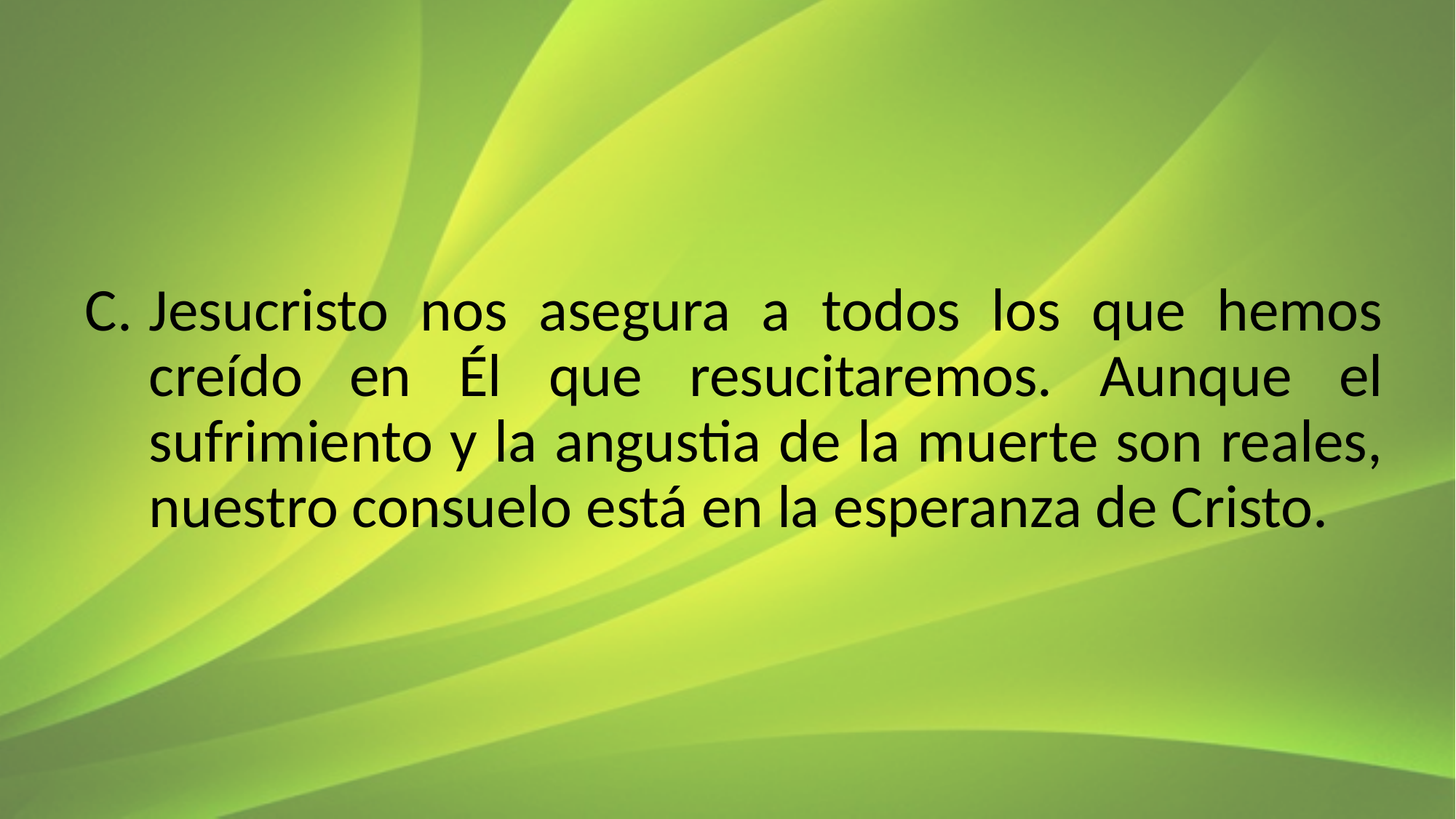

Jesucristo nos asegura a todos los que hemos creído en Él que resucitaremos. Aunque el sufrimiento y la angustia de la muerte son reales, nuestro consuelo está en la esperanza de Cristo.